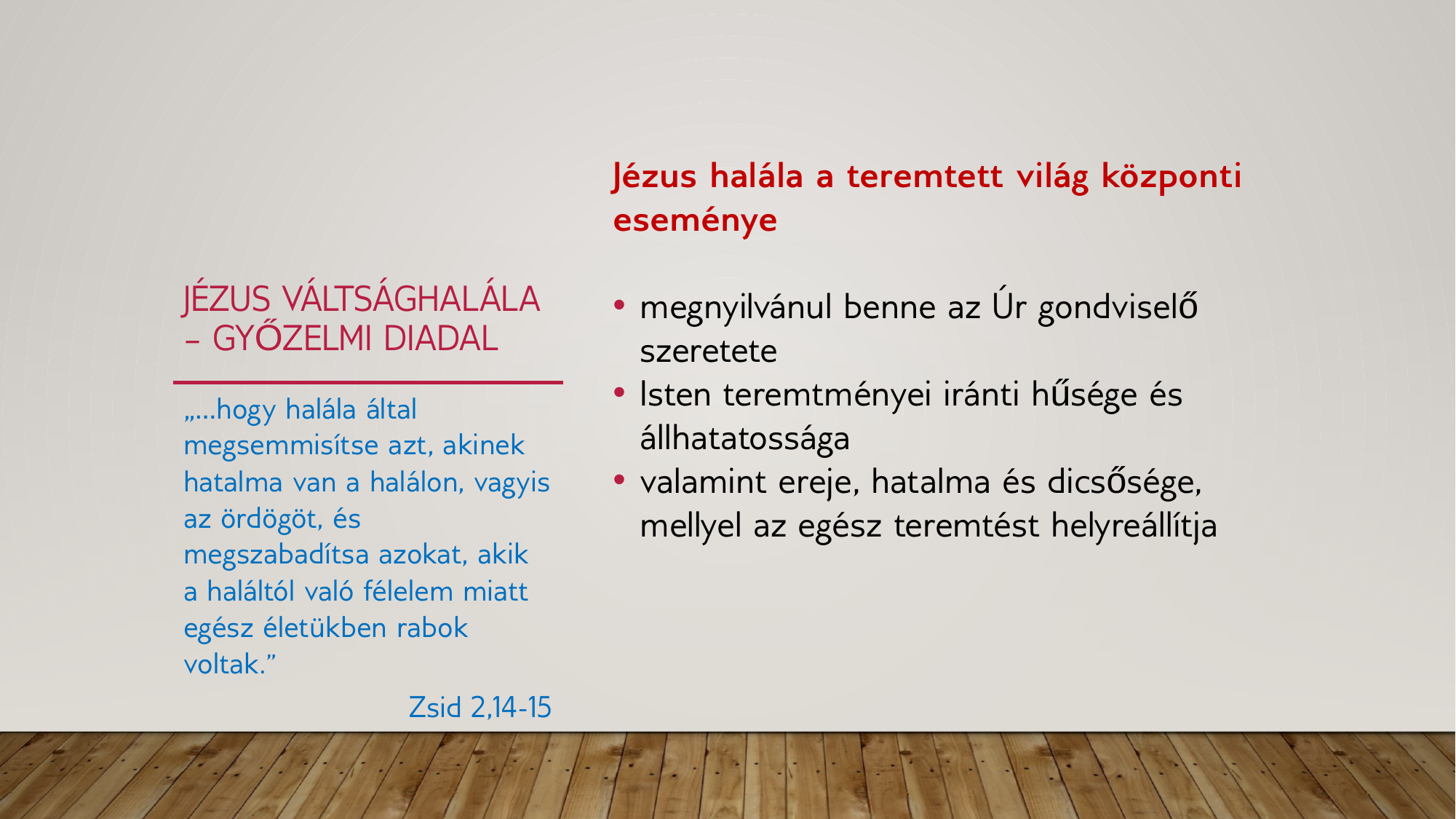

Jézus halála a teremtett világ központi eseménye

megnyilvánul benne az Úr gondviselő szeretete
Isten teremtményei iránti hűsége és állhatatossága
valamint ereje, hatalma és dicsősége, mellyel az egész teremtést helyreállítja
# Jézus váltsághalála – győzelmi diadal
„…hogy halála által megsemmisítse azt, akinek hatalma van a halálon, vagyis az ördögöt, és megszabadítsa azokat, akik a haláltól való félelem miatt egész életükben rabok voltak.”
Zsid 2,14-15